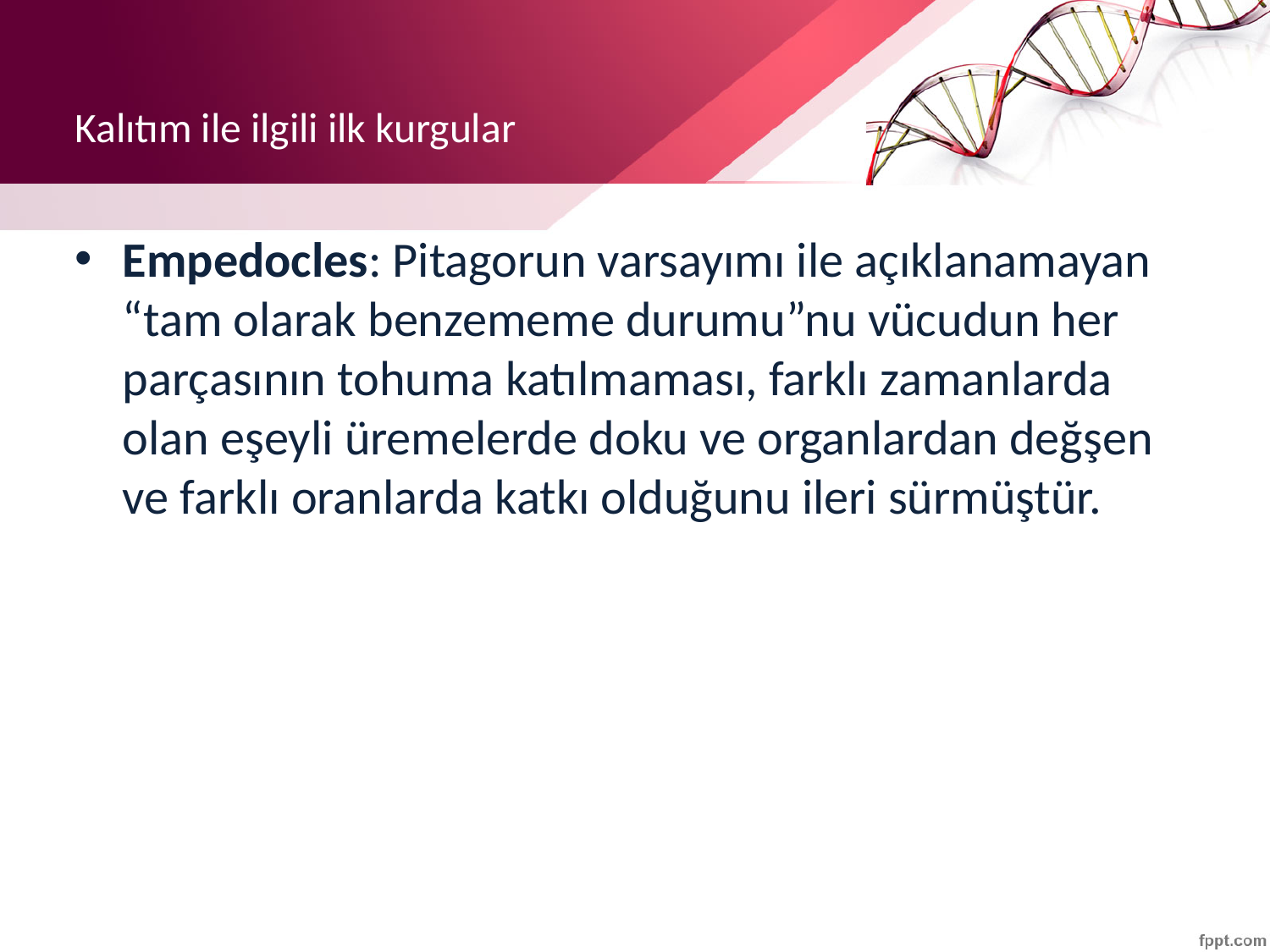

# Kalıtım ile ilgili ilk kurgular
Empedocles: Pitagorun varsayımı ile açıklanamayan “tam olarak benzememe durumu”nu vücudun her parçasının tohuma katılmaması, farklı zamanlarda olan eşeyli üremelerde doku ve organlardan değşen ve farklı oranlarda katkı olduğunu ileri sürmüştür.